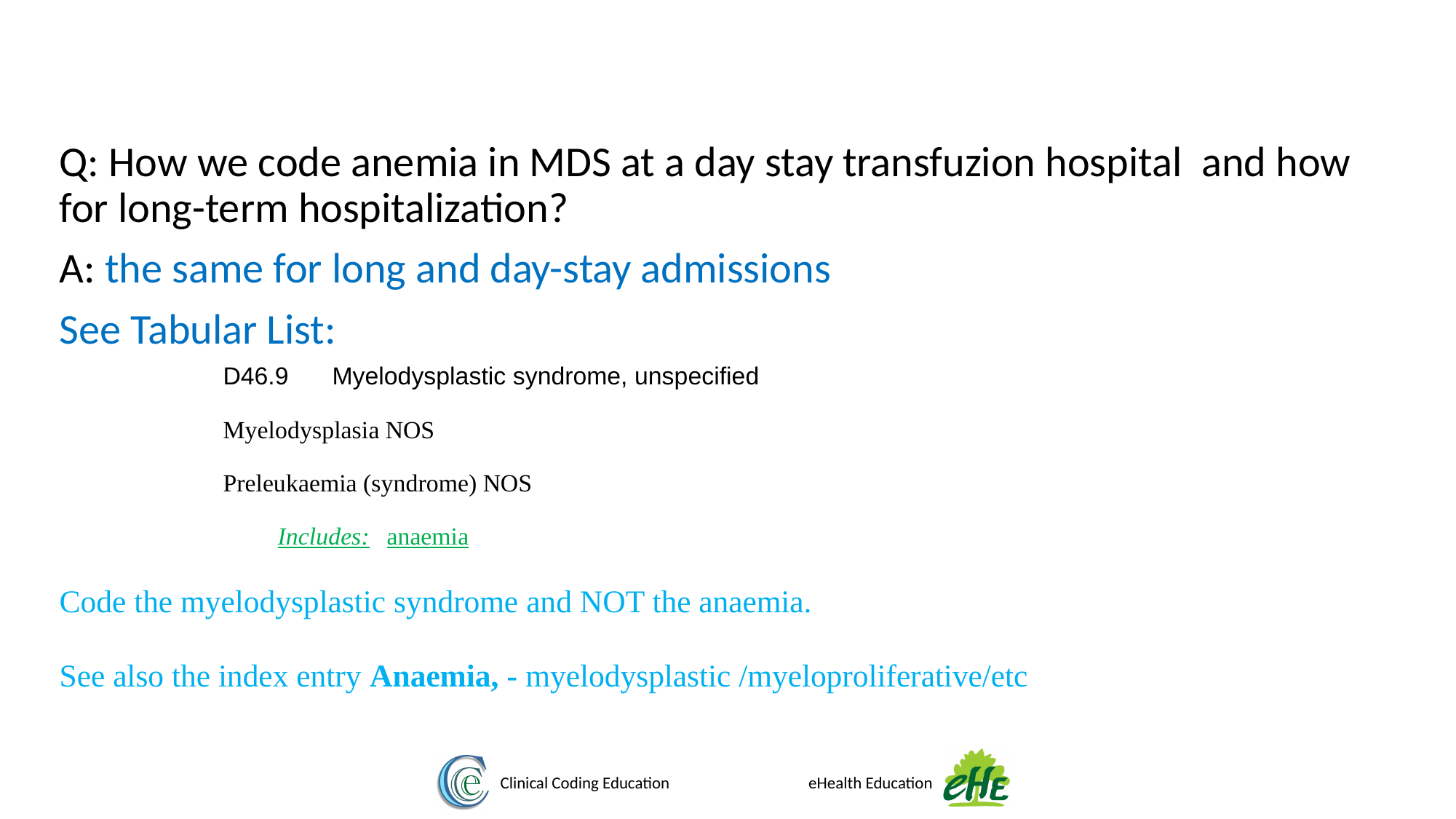

Q: How we code anemia in MDS at a day stay transfuzion hospital  and how for long-term hospitalization?
A: the same for long and day-stay admissions
See Tabular List:
D46.9	Myelodysplastic syndrome, unspecified
Myelodysplasia NOS
Preleukaemia (syndrome) NOS
Includes:	anaemia
Code the myelodysplastic syndrome and NOT the anaemia.
See also the index entry Anaemia, - myelodysplastic /myeloproliferative/etc